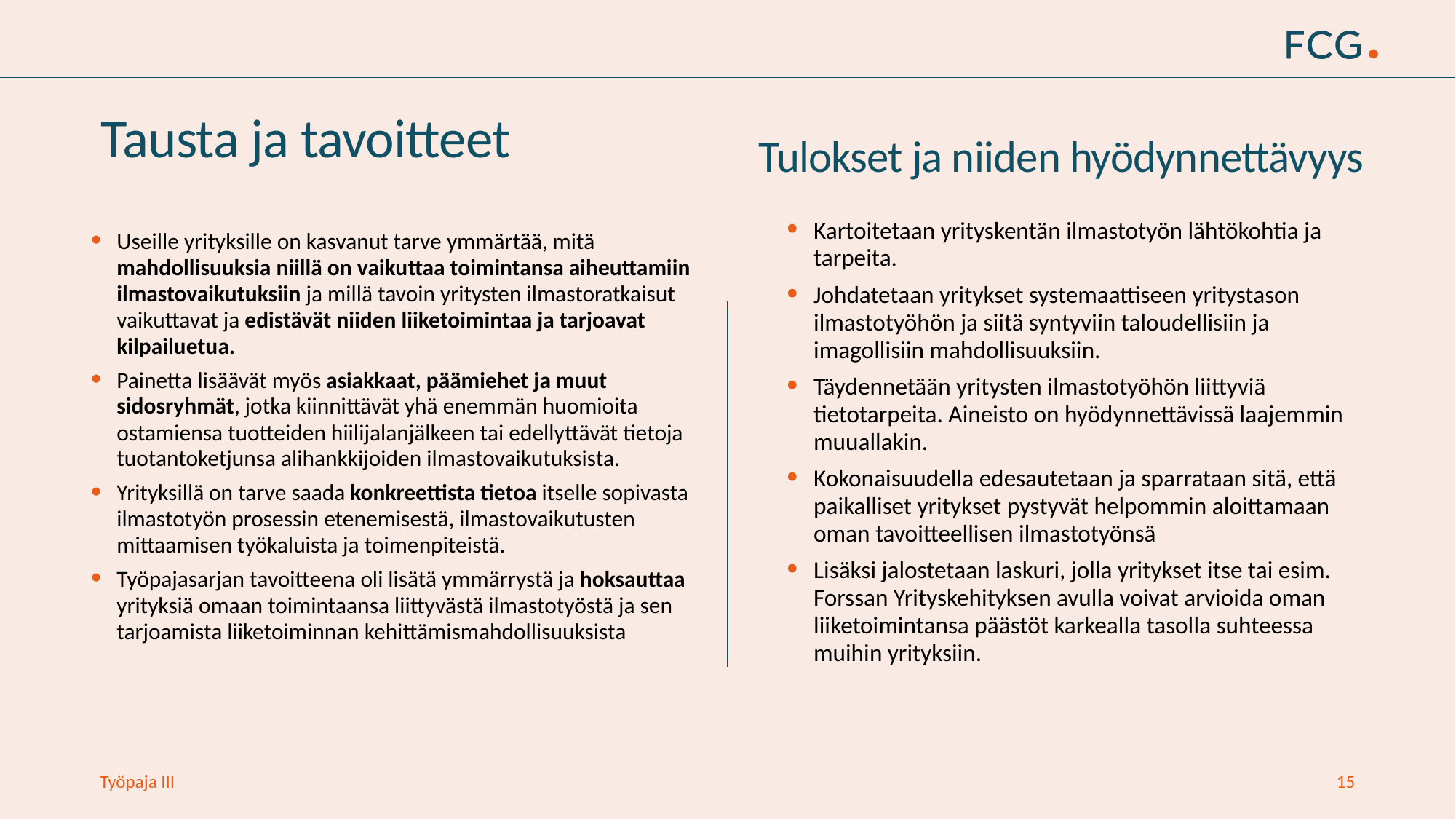

# Tausta ja tavoitteet
Tulokset ja niiden hyödynnettävyys
Kartoitetaan yrityskentän ilmastotyön lähtökohtia ja tarpeita.
Johdatetaan yritykset systemaattiseen yritystason ilmastotyöhön ja siitä syntyviin taloudellisiin ja imagollisiin mahdollisuuksiin.
Täydennetään yritysten ilmastotyöhön liittyviä tietotarpeita. Aineisto on hyödynnettävissä laajemmin muuallakin.
Kokonaisuudella edesautetaan ja sparrataan sitä, että paikalliset yritykset pystyvät helpommin aloittamaan oman tavoitteellisen ilmastotyönsä
Lisäksi jalostetaan laskuri, jolla yritykset itse tai esim. Forssan Yrityskehityksen avulla voivat arvioida oman liiketoimintansa päästöt karkealla tasolla suhteessa muihin yrityksiin.

Useille yrityksille on kasvanut tarve ymmärtää, mitä mahdollisuuksia niillä on vaikuttaa toimintansa aiheuttamiin ilmastovaikutuksiin ja millä tavoin yritysten ilmastoratkaisut vaikuttavat ja edistävät niiden liiketoimintaa ja tarjoavat kilpailuetua.
Painetta lisäävät myös asiakkaat, päämiehet ja muut sidosryhmät, jotka kiinnittävät yhä enemmän huomioita ostamiensa tuotteiden hiilijalanjälkeen tai edellyttävät tietoja tuotantoketjunsa alihankkijoiden ilmastovaikutuksista.
Yrityksillä on tarve saada konkreettista tietoa itselle sopivasta ilmastotyön prosessin etenemisestä, ilmastovaikutusten mittaamisen työkaluista ja toimenpiteistä.
Työpajasarjan tavoitteena oli lisätä ymmärrystä ja hoksauttaa yrityksiä omaan toimintaansa liittyvästä ilmastotyöstä ja sen tarjoamista liiketoiminnan kehittämismahdollisuuksista

Työpaja III
15